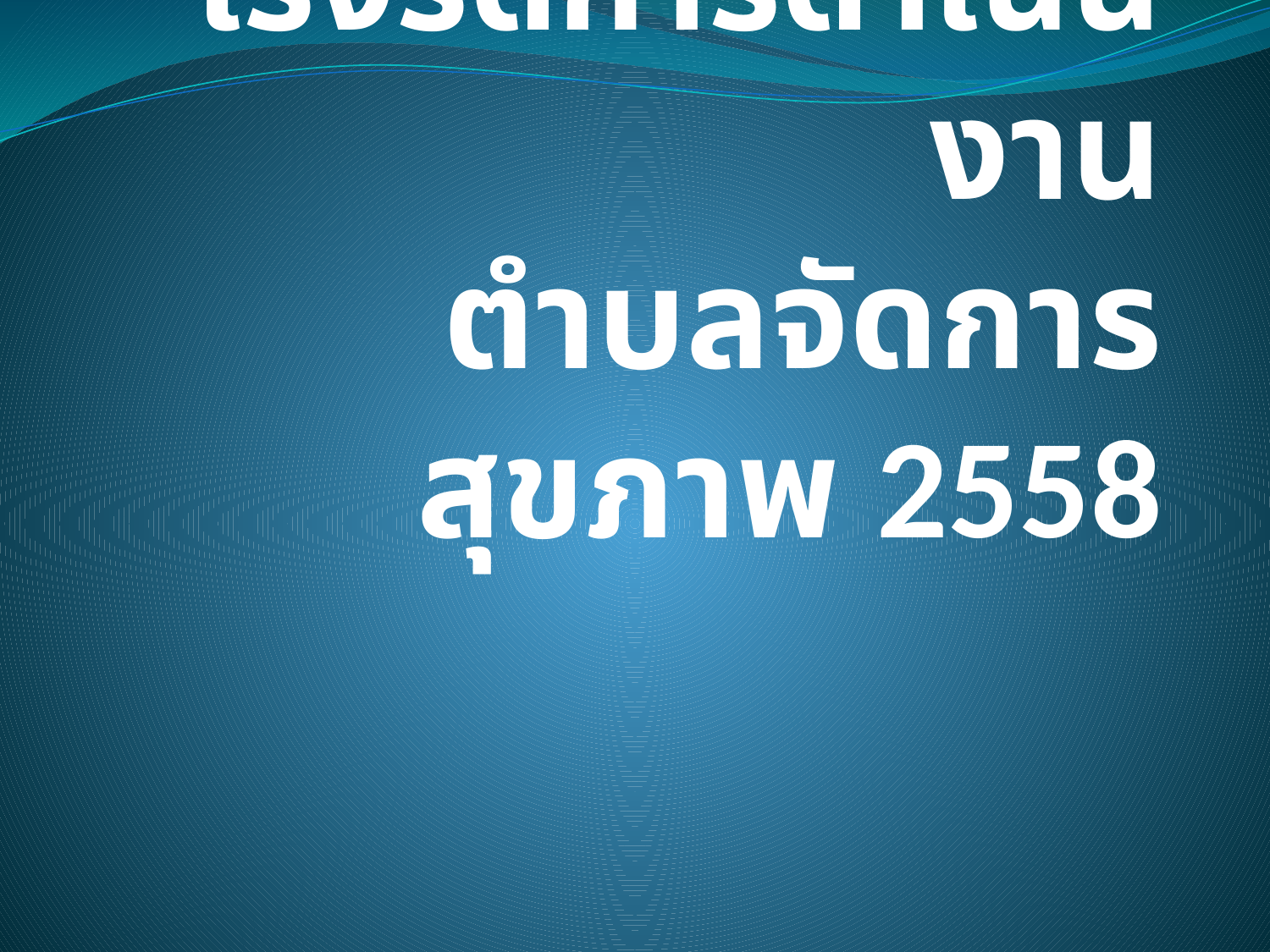

# เร่งรัดการดำเนินงาน ตำบลจัดการสุขภาพ 2558